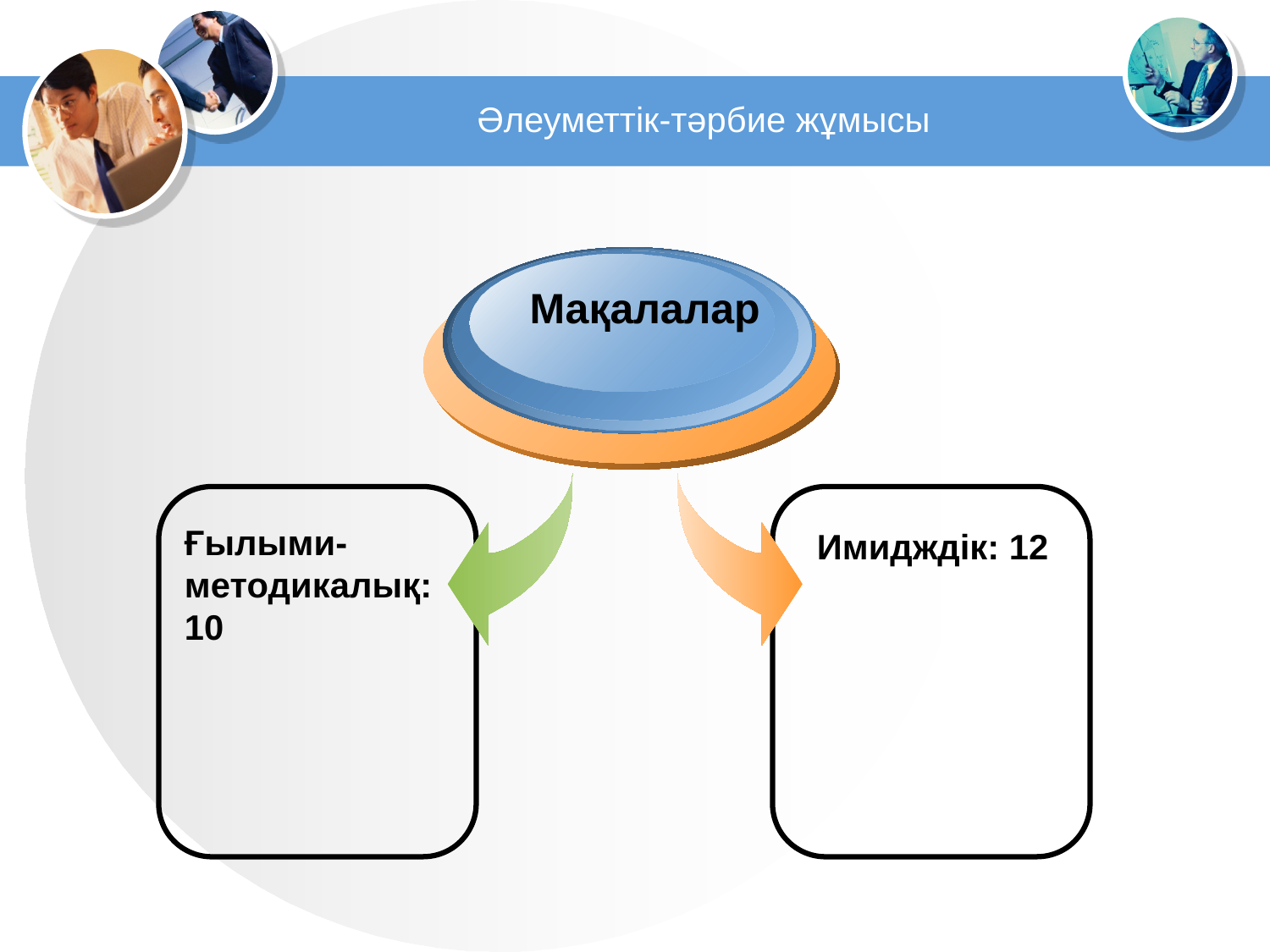

# Әлеуметтік-тәрбие жұмысы

Мақалалар

Ғылыми-методикалық: 10
Имидждік: 12